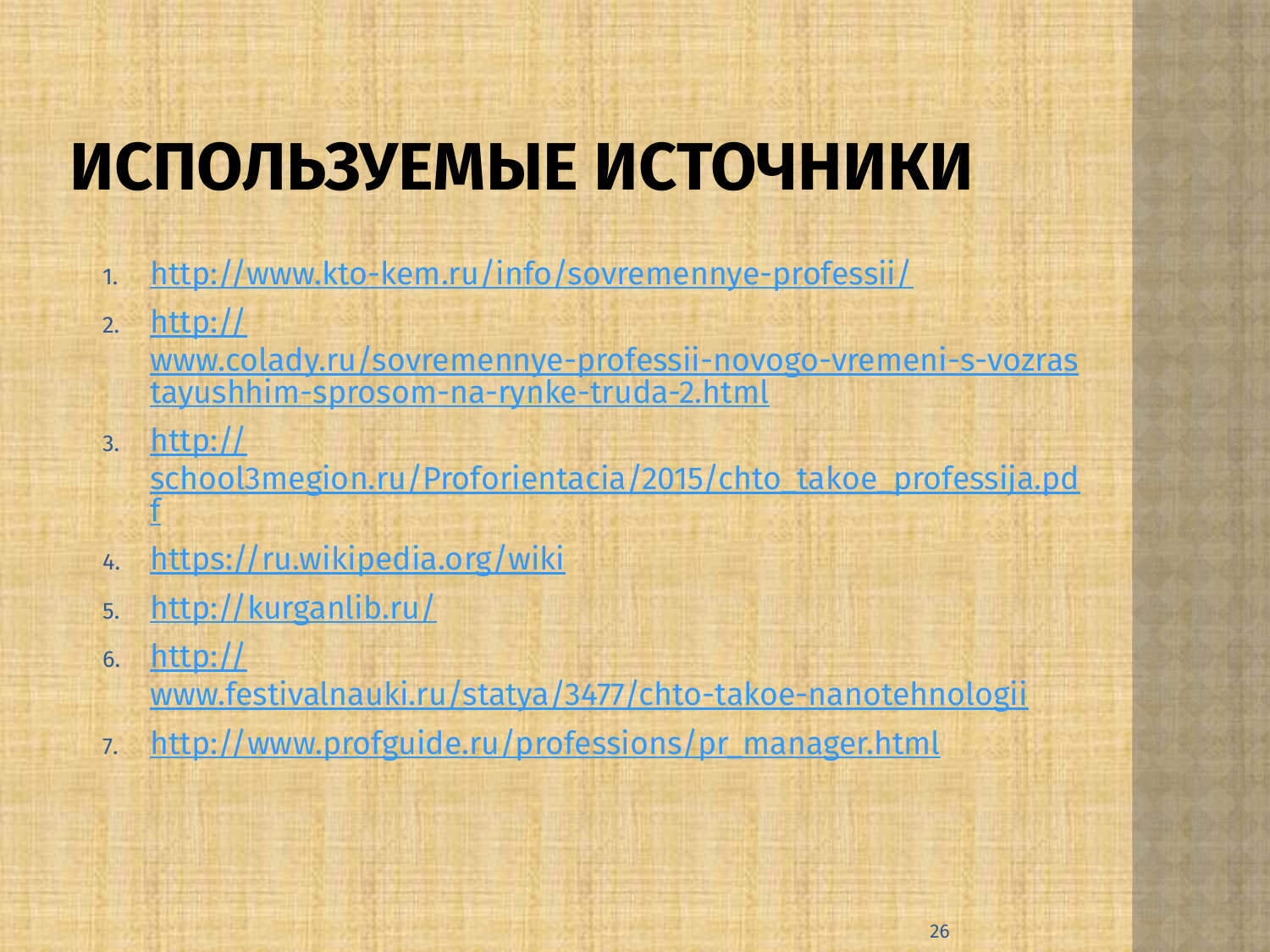

# Используемые Источники
http://www.kto-kem.ru/info/sovremennye-professii/
http://www.colady.ru/sovremennye-professii-novogo-vremeni-s-vozrastayushhim-sprosom-na-rynke-truda-2.html
http://school3megion.ru/Proforientacia/2015/chto_takoe_professija.pdf
https://ru.wikipedia.org/wiki
http://kurganlib.ru/
http://www.festivalnauki.ru/statya/3477/chto-takoe-nanotehnologii
http://www.profguide.ru/professions/pr_manager.html

26